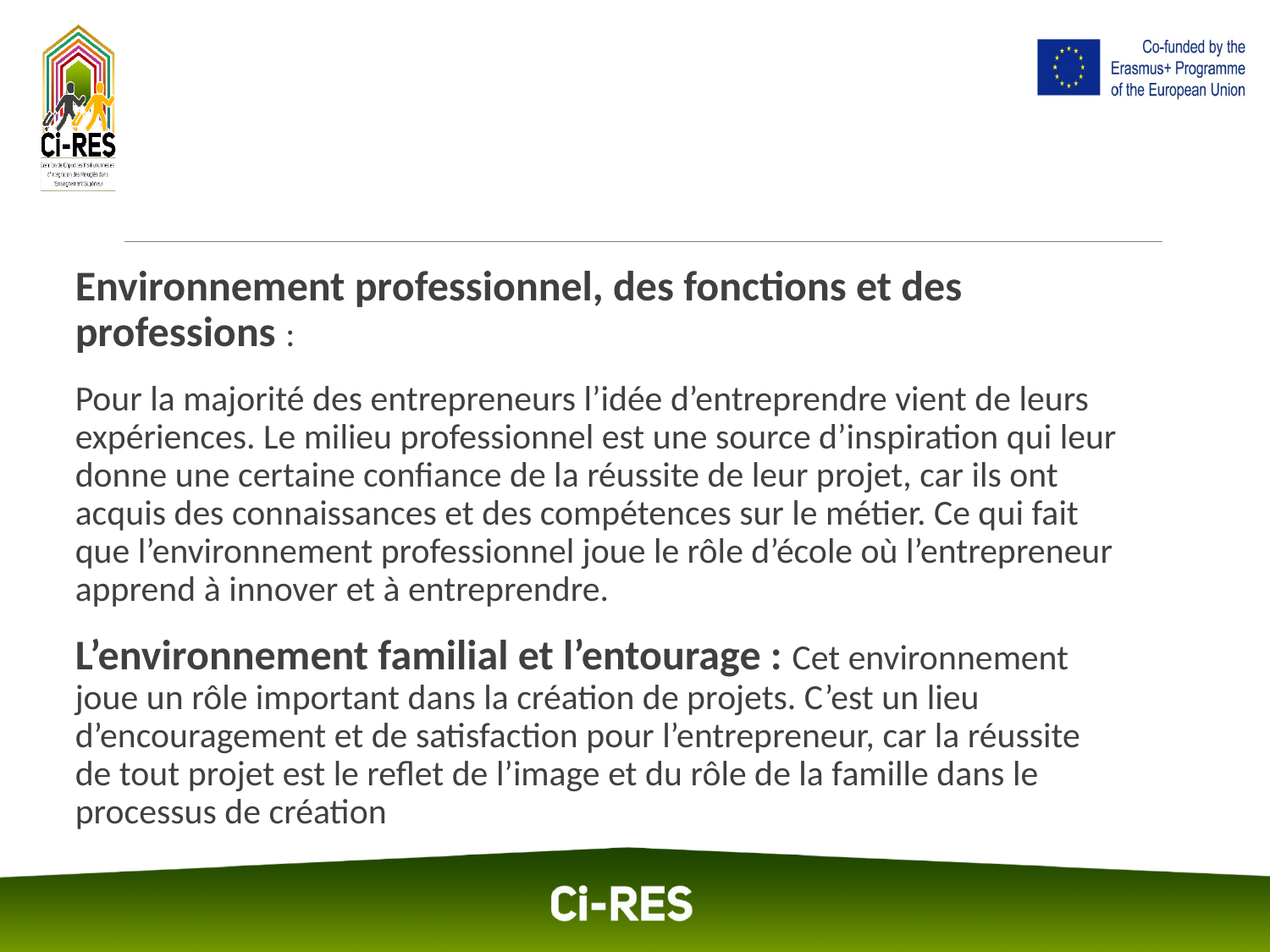

Environnement professionnel, des fonctions et des professions :
Pour la majorité des entrepreneurs l’idée d’entreprendre vient de leurs expériences. Le milieu professionnel est une source d’inspiration qui leur donne une certaine confiance de la réussite de leur projet, car ils ont acquis des connaissances et des compétences sur le métier. Ce qui fait que l’environnement professionnel joue le rôle d’école où l’entrepreneur apprend à innover et à entreprendre.
L’environnement familial et l’entourage : Cet environnement joue un rôle important dans la création de projets. C’est un lieu d’encouragement et de satisfaction pour l’entrepreneur, car la réussite de tout projet est le reflet de l’image et du rôle de la famille dans le processus de création